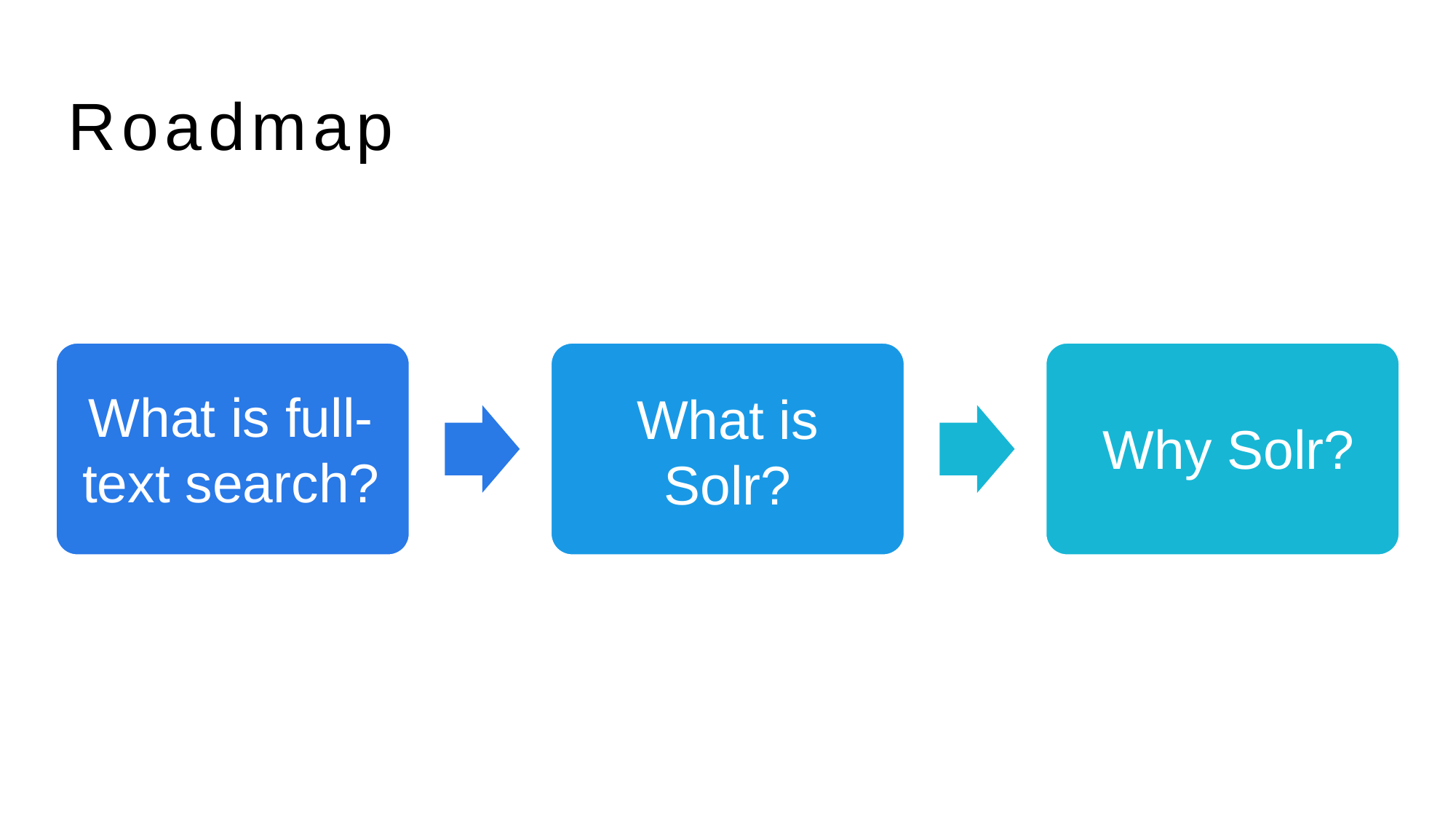

# Roadmap

What is full-text search?
What is Solr?
Why Solr?